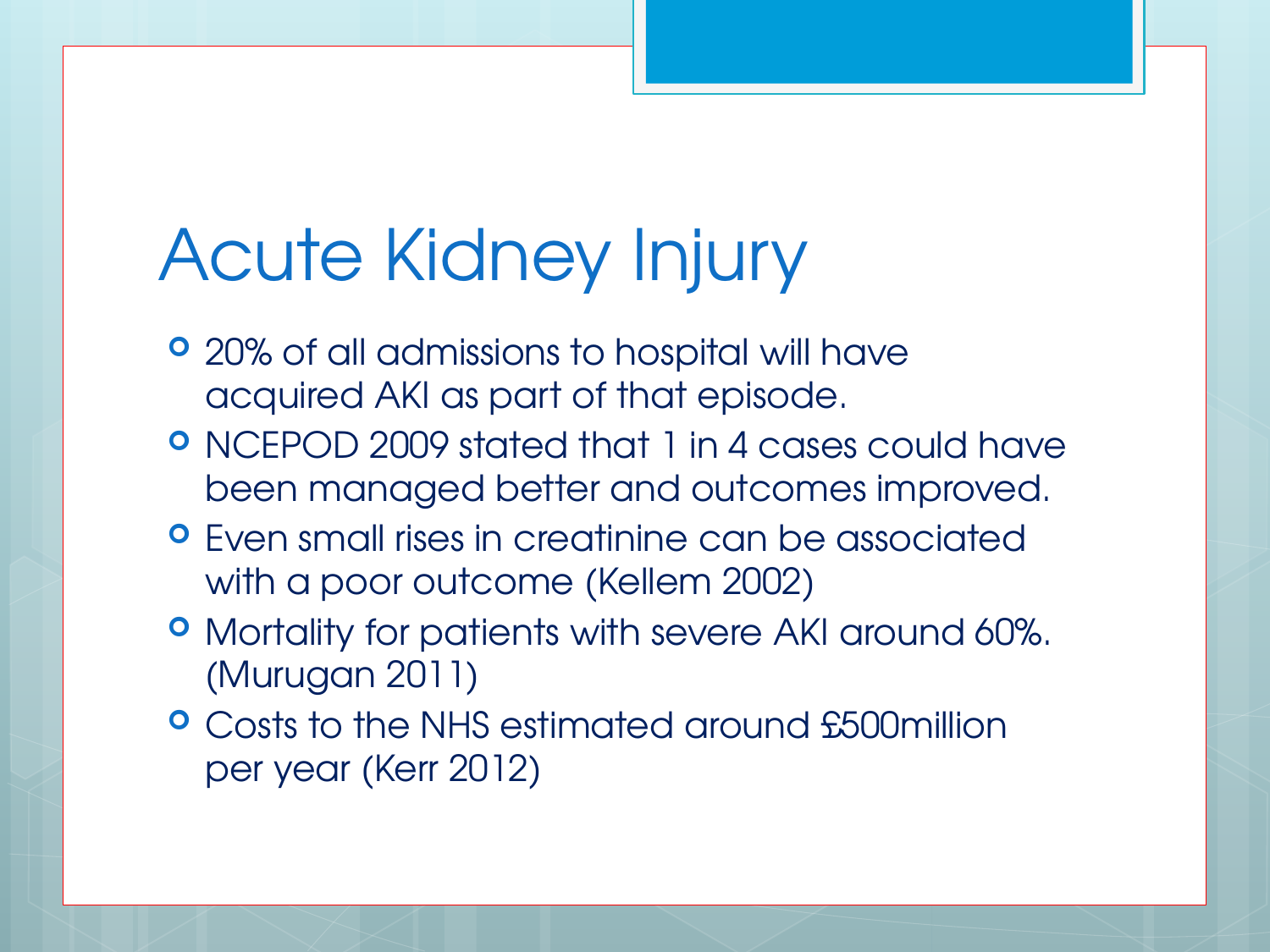

# Acute Kidney Injury
20% of all admissions to hospital will have acquired AKI as part of that episode.
NCEPOD 2009 stated that 1 in 4 cases could have been managed better and outcomes improved.
Even small rises in creatinine can be associated with a poor outcome (Kellem 2002)
Mortality for patients with severe AKI around 60%. (Murugan 2011)
Costs to the NHS estimated around £500million per year (Kerr 2012)